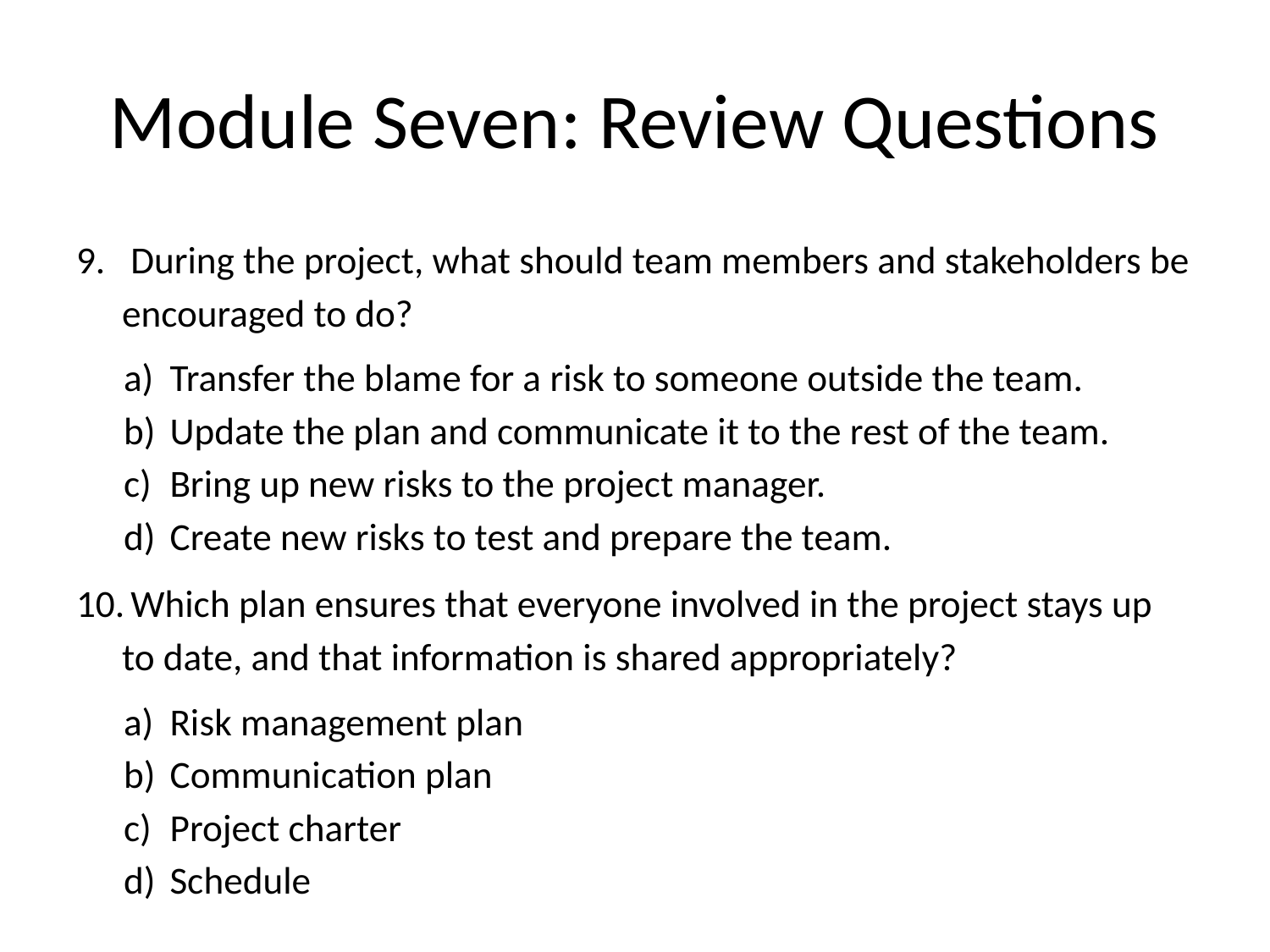

# Module Seven: Review Questions
 During the project, what should team members and stakeholders be encouraged to do?
Transfer the blame for a risk to someone outside the team.
Update the plan and communicate it to the rest of the team.
Bring up new risks to the project manager.
Create new risks to test and prepare the team.
 Which plan ensures that everyone involved in the project stays up to date, and that information is shared appropriately?
Risk management plan
Communication plan
Project charter
Schedule